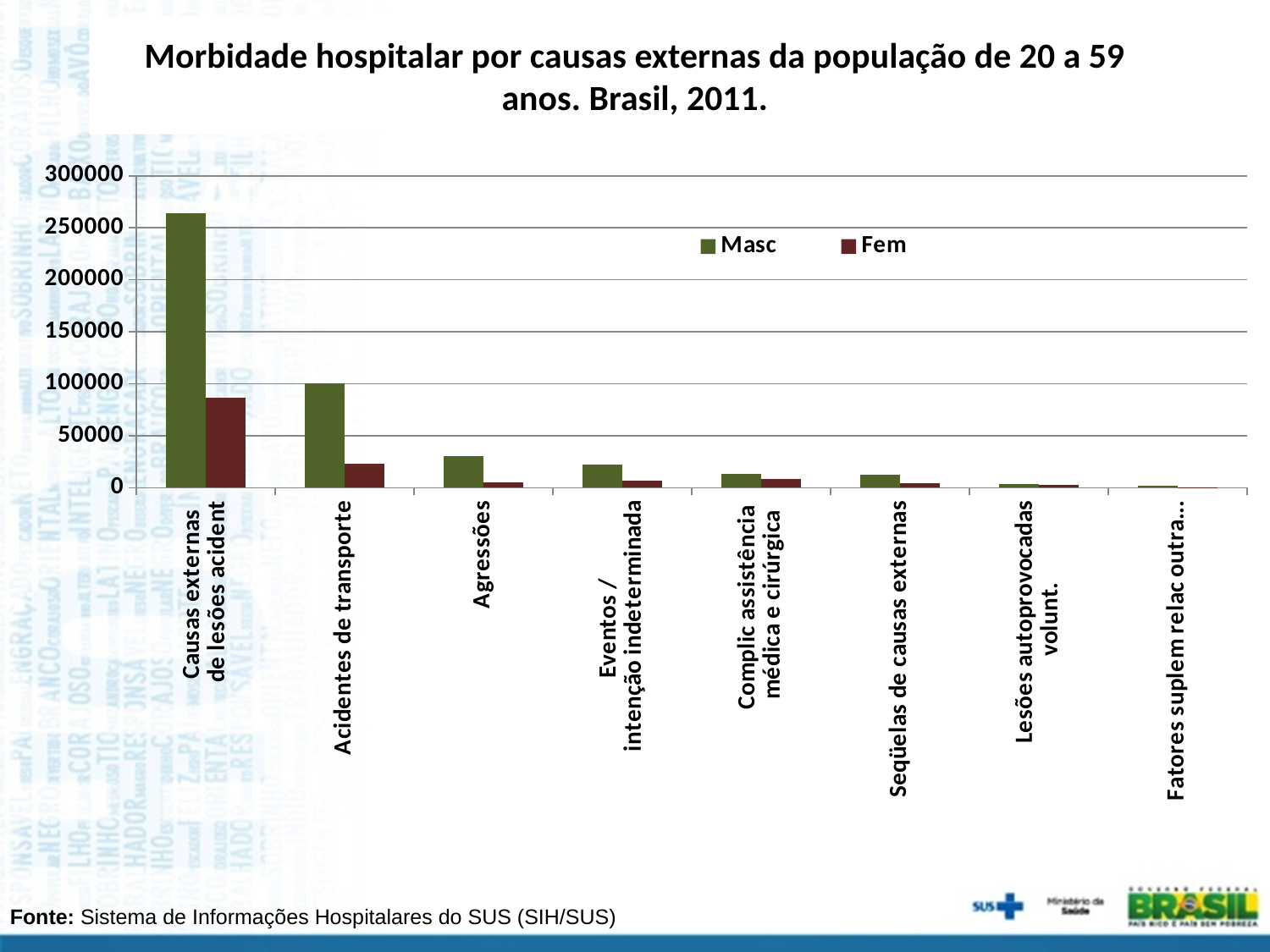

# Morbidade hospitalar por causas externas da população de 20 a 59 anos. Brasil, 2011.

### Chart

| Category | Masc | Fem |
|---|---|---|
| Causas externas
de lesões acident | 263797.0 | 86833.0 |
| Acidentes de transporte | 100183.0 | 23286.0 |
| Agressões | 30478.0 | 5496.0 |
| Eventos /
intenção indeterminada | 22192.0 | 7050.0 |
| Complic assistência
médica e cirúrgica | 13250.0 | 8551.0 |
| Seqüelas de causas externas | 12299.0 | 4250.0 |
| Lesões autoprovocadas
 volunt. | 3967.0 | 2469.0 |
| Fatores suplem relac outras causas | 2228.0 | 476.0 |
Fonte: Sistema de Informações Hospitalares do SUS (SIH/SUS)